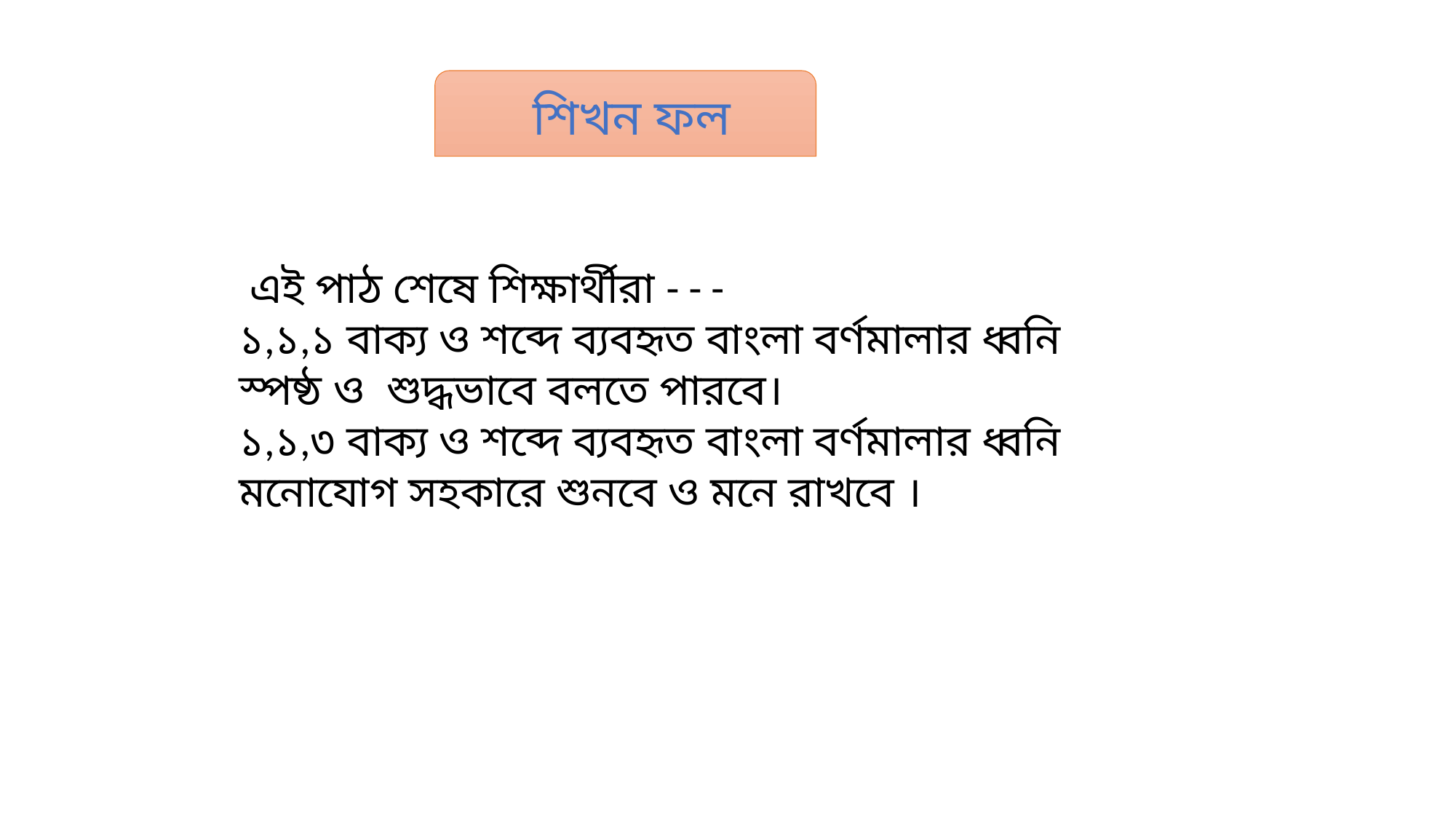

শিখন ফল
 এই পাঠ শেষে শিক্ষার্থীরা - - -
১,১,১ বাক্য ও শব্দে ব্যবহৃত বাংলা বর্ণমালার ধ্বনি স্পষ্ঠ ও  শুদ্ধভাবে বলতে পারবে।
১,১,৩ বাক্য ও শব্দে ব্যবহৃত বাংলা বর্ণমালার ধ্বনি মনোযোগ সহকারে শুনবে ও মনে রাখবে ।